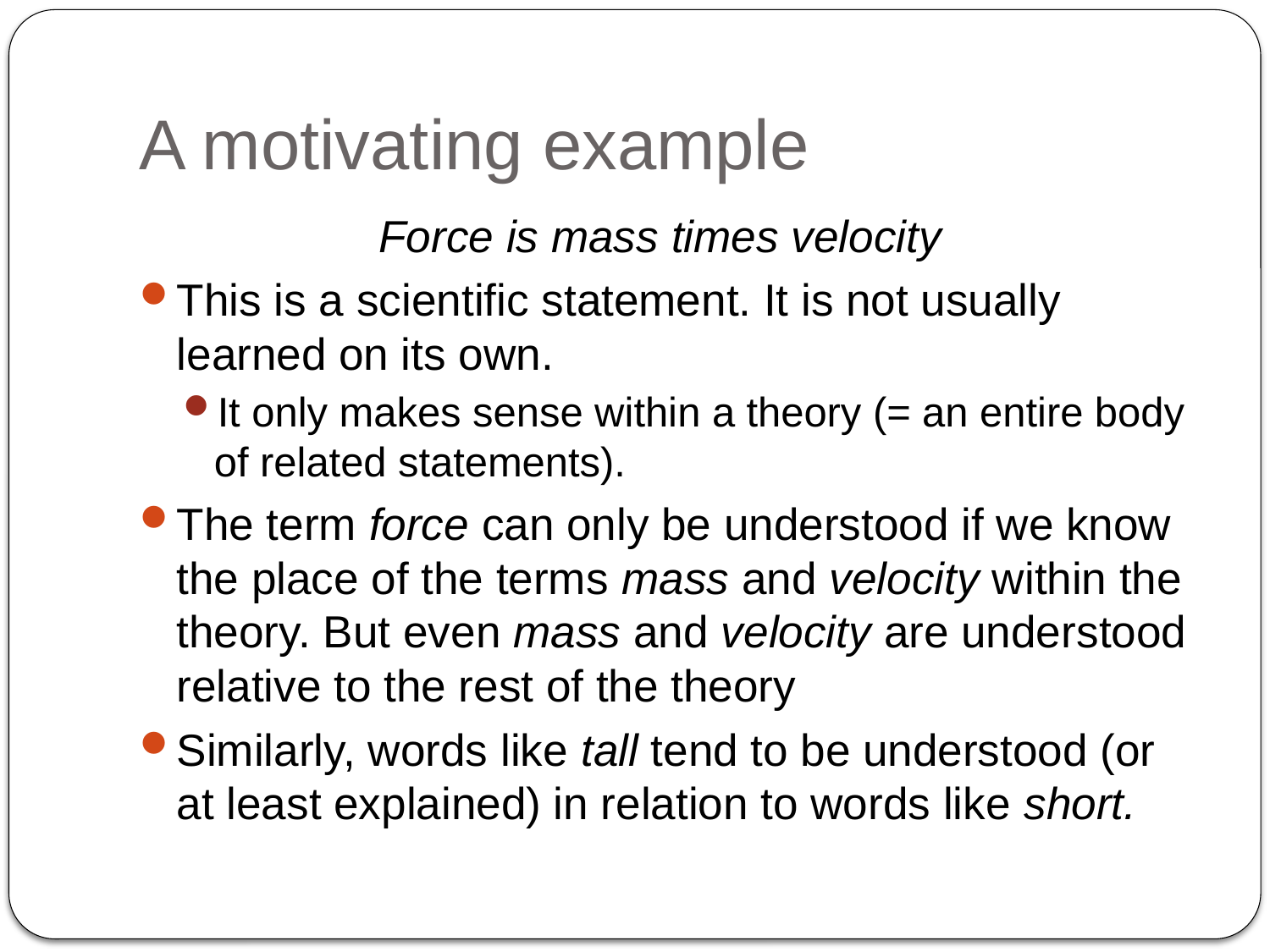

# A motivating example
Force is mass times velocity
This is a scientific statement. It is not usually learned on its own.
It only makes sense within a theory (= an entire body of related statements).
The term force can only be understood if we know the place of the terms mass and velocity within the theory. But even mass and velocity are understood relative to the rest of the theory
Similarly, words like tall tend to be understood (or at least explained) in relation to words like short.